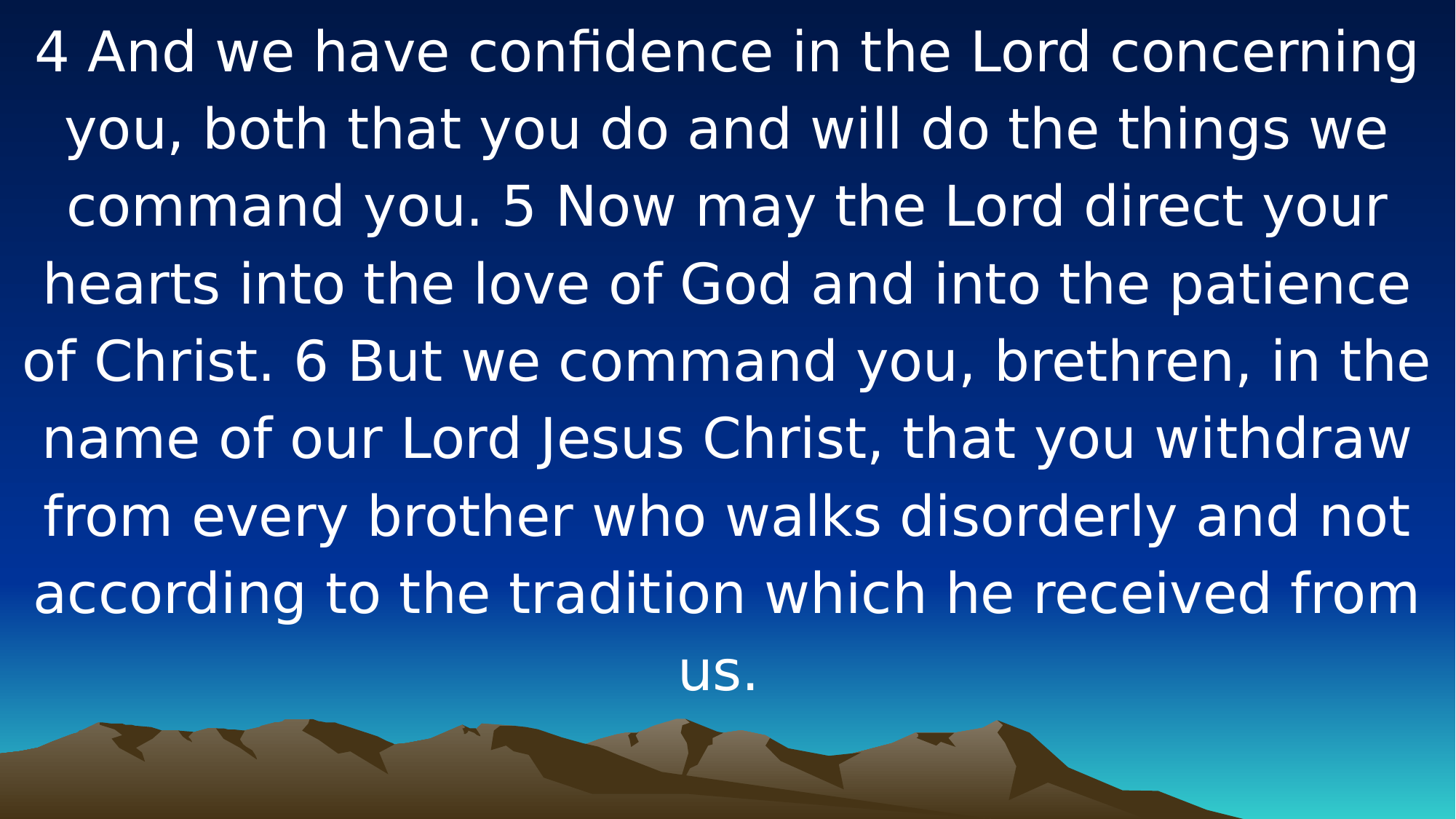

4 And we have confidence in the Lord concerning you, both that you do and will do the things we command you. 5 Now may the Lord direct your hearts into the love of God and into the patience of Christ. 6 But we command you, brethren, in the name of our Lord Jesus Christ, that you withdraw from every brother who walks disorderly and not according to the tradition which he received from us.